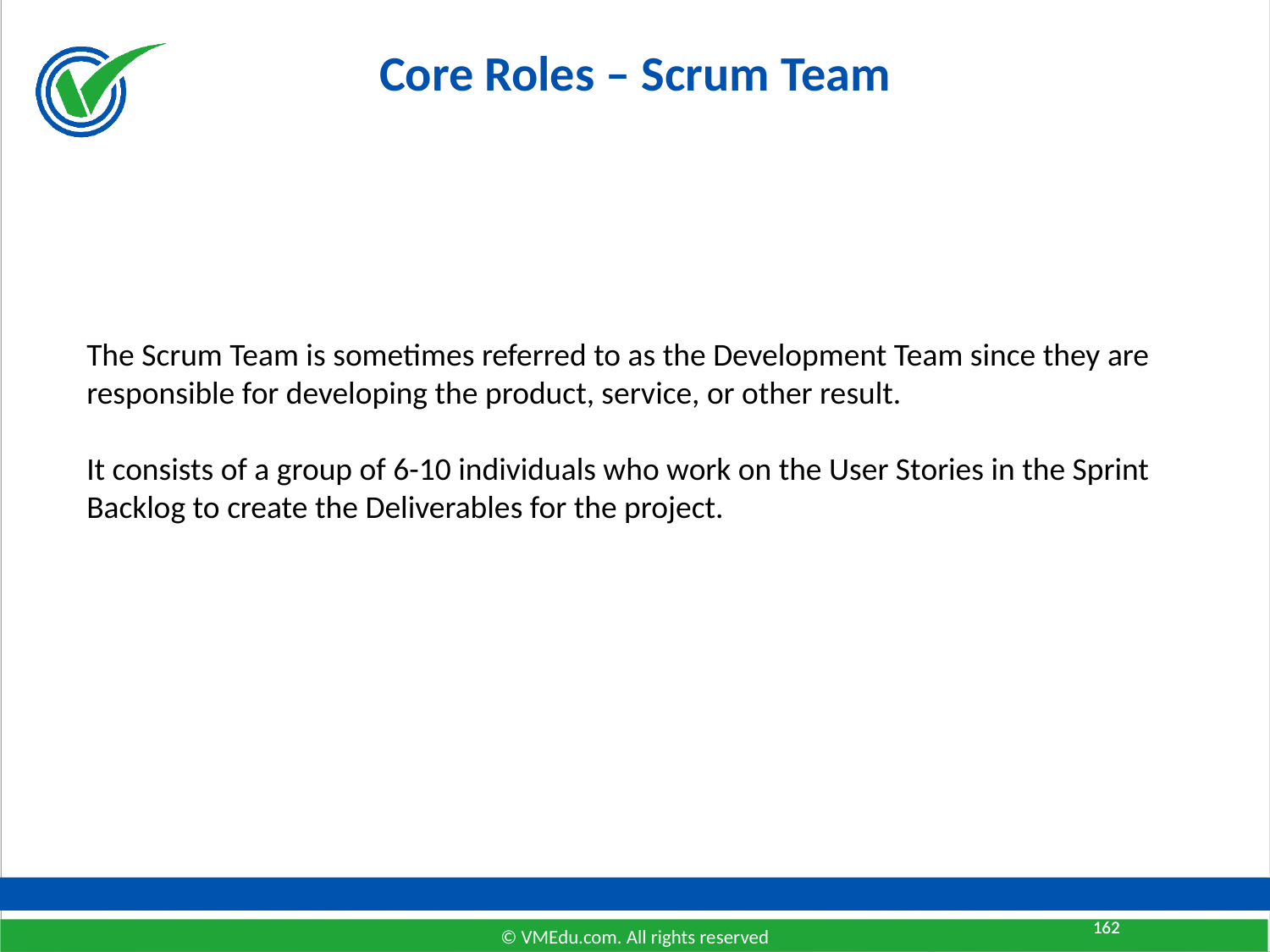

Core Roles – Scrum Team
The Scrum Team is sometimes referred to as the Development Team since they are responsible for developing the product, service, or other result.

It consists of a group of 6-10 individuals who work on the User Stories in the Sprint Backlog to create the Deliverables for the project.
162